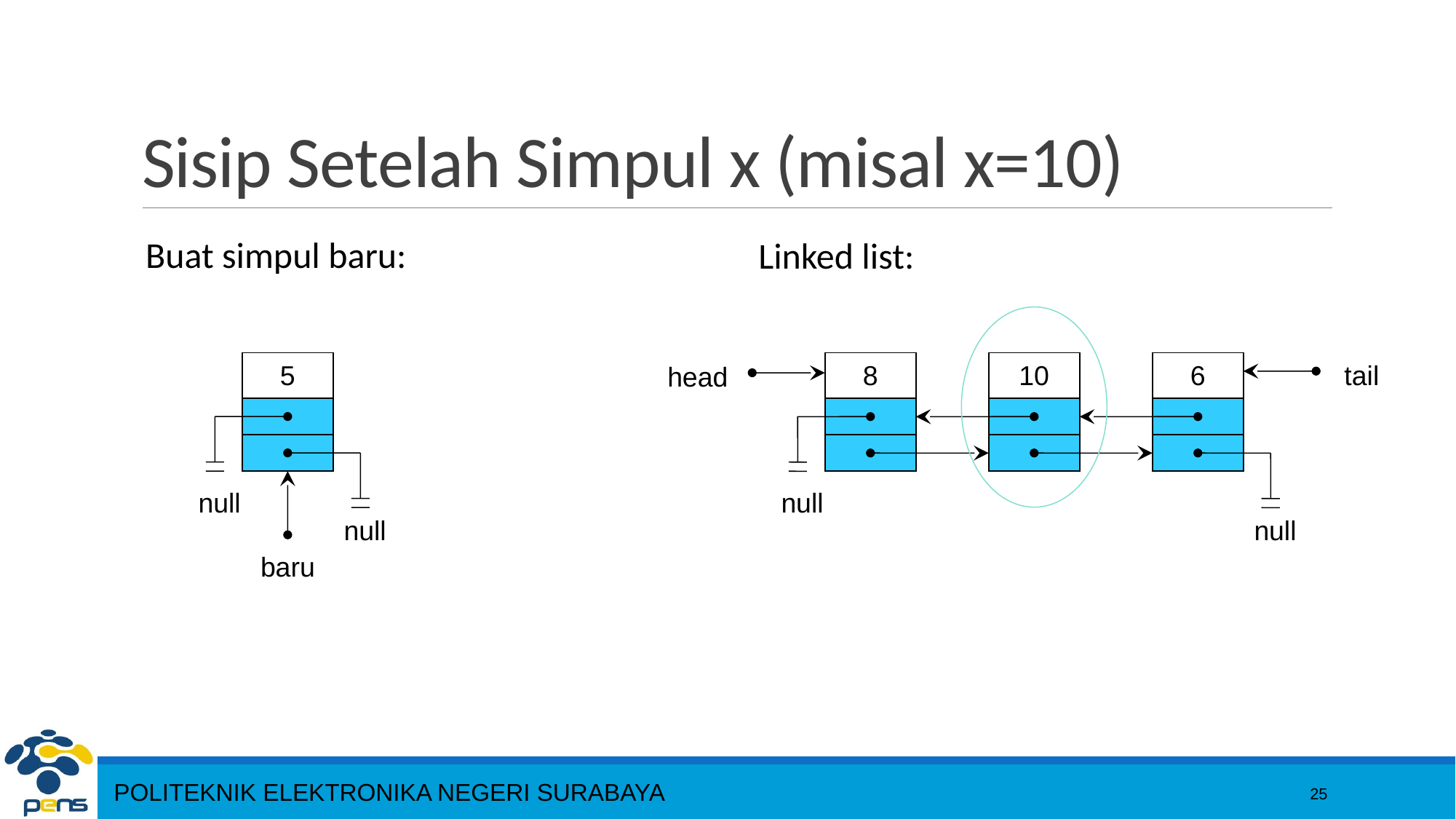

25
# Sisip Setelah Simpul x (misal x=10)
Buat simpul baru:
Linked list:

8

10

6
tail
head

null

null

5

null

null

baru